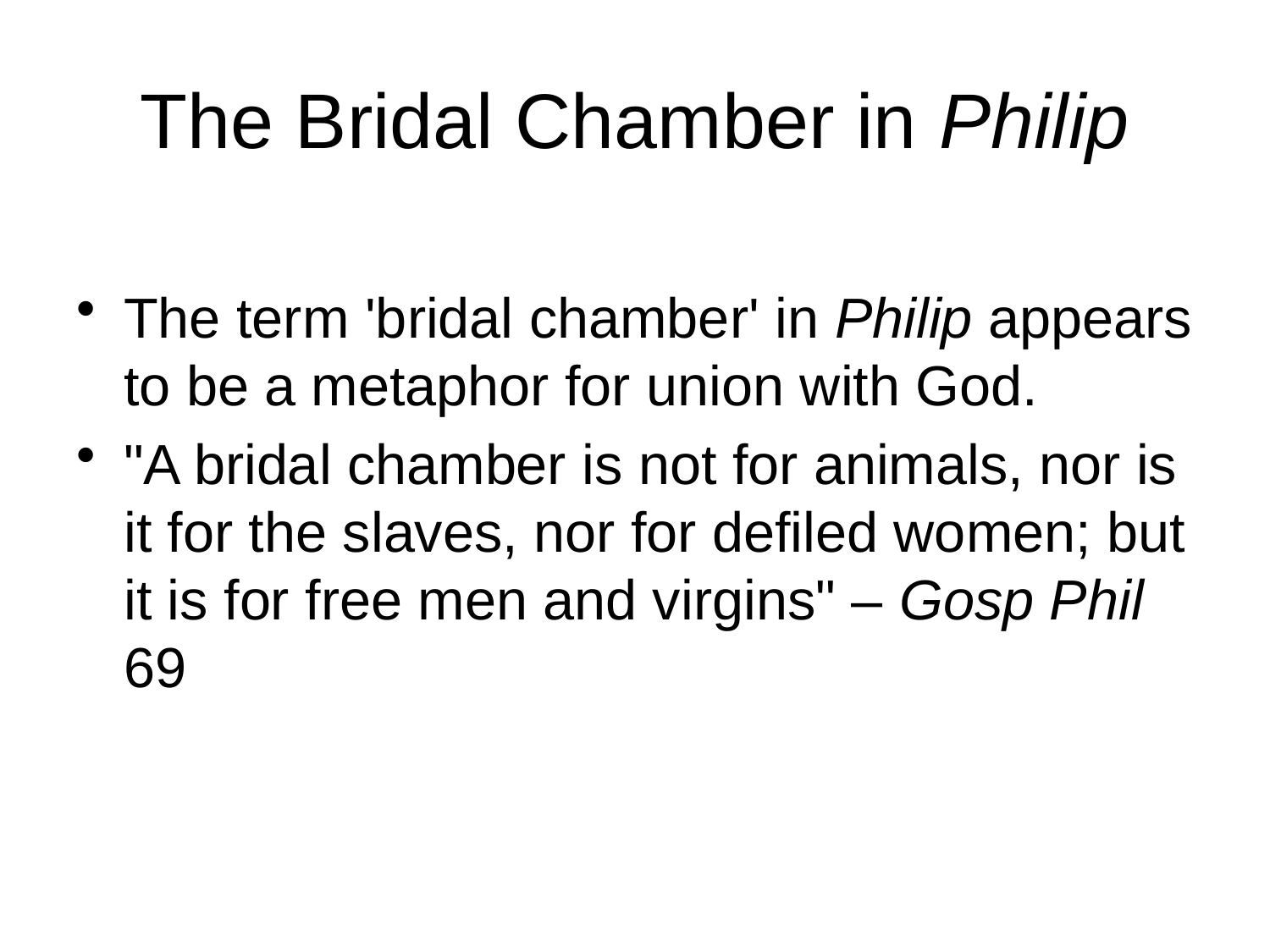

# The Bridal Chamber in Philip
The term 'bridal chamber' in Philip appears to be a metaphor for union with God.
"A bridal chamber is not for animals, nor is it for the slaves, nor for defiled women; but it is for free men and virgins" – Gosp Phil 69